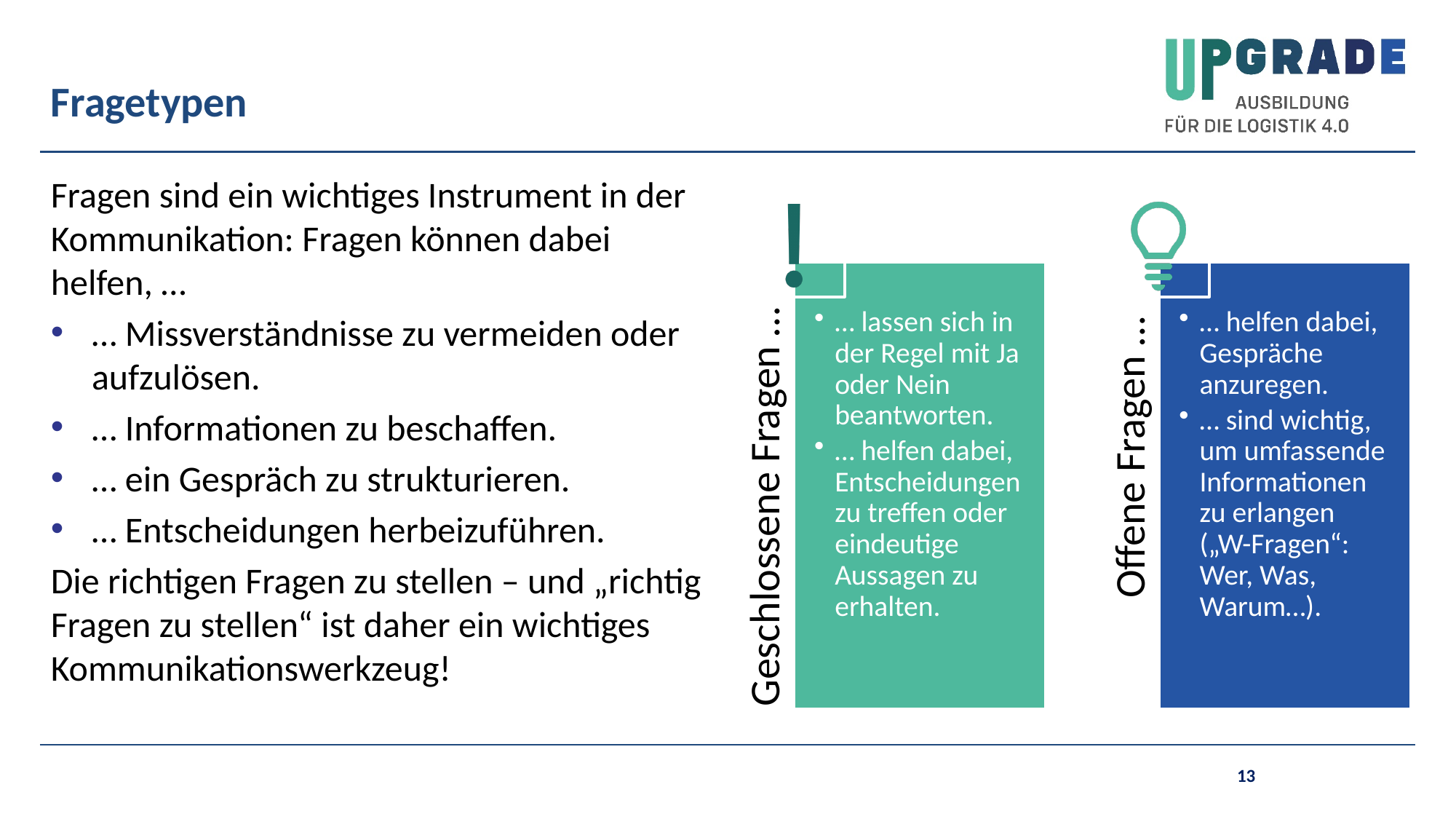

# Fragetypen
Fragen sind ein wichtiges Instrument in der Kommunikation: Fragen können dabei helfen, …
… Missverständnisse zu vermeiden oder aufzulösen.
… Informationen zu beschaffen.
… ein Gespräch zu strukturieren.
… Entscheidungen herbeizuführen.
Die richtigen Fragen zu stellen – und „richtig Fragen zu stellen“ ist daher ein wichtiges Kommunikationswerkzeug!
Geschlossene Fragen …
… lassen sich in der Regel mit Ja oder Nein beantworten.
… helfen dabei, Entscheidungen zu treffen oder eindeutige Aussagen zu erhalten.
Offene Fragen …
… helfen dabei, Gespräche anzuregen.
… sind wichtig, um umfassende Informationen zu erlangen („W-Fragen“: Wer, Was, Warum…).
13